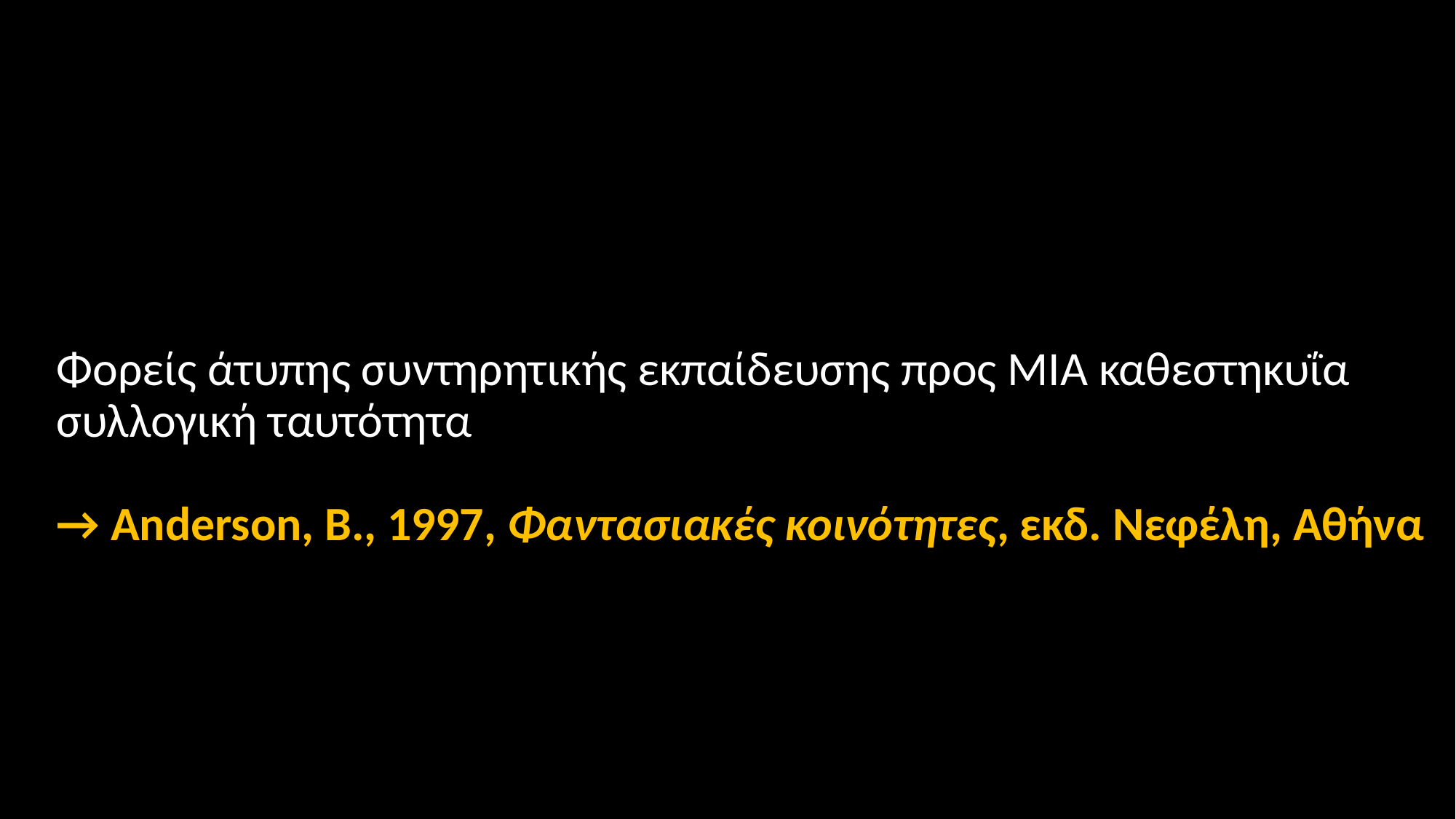

Φορείς άτυπης συντηρητικής εκπαίδευσης προς ΜΙΑ καθεστηκυΐα συλλογική ταυτότητα

→ Anderson, B., 1997, Φαντασιακές κοινότητες, εκδ. Νεφέλη, Αθήνα
#